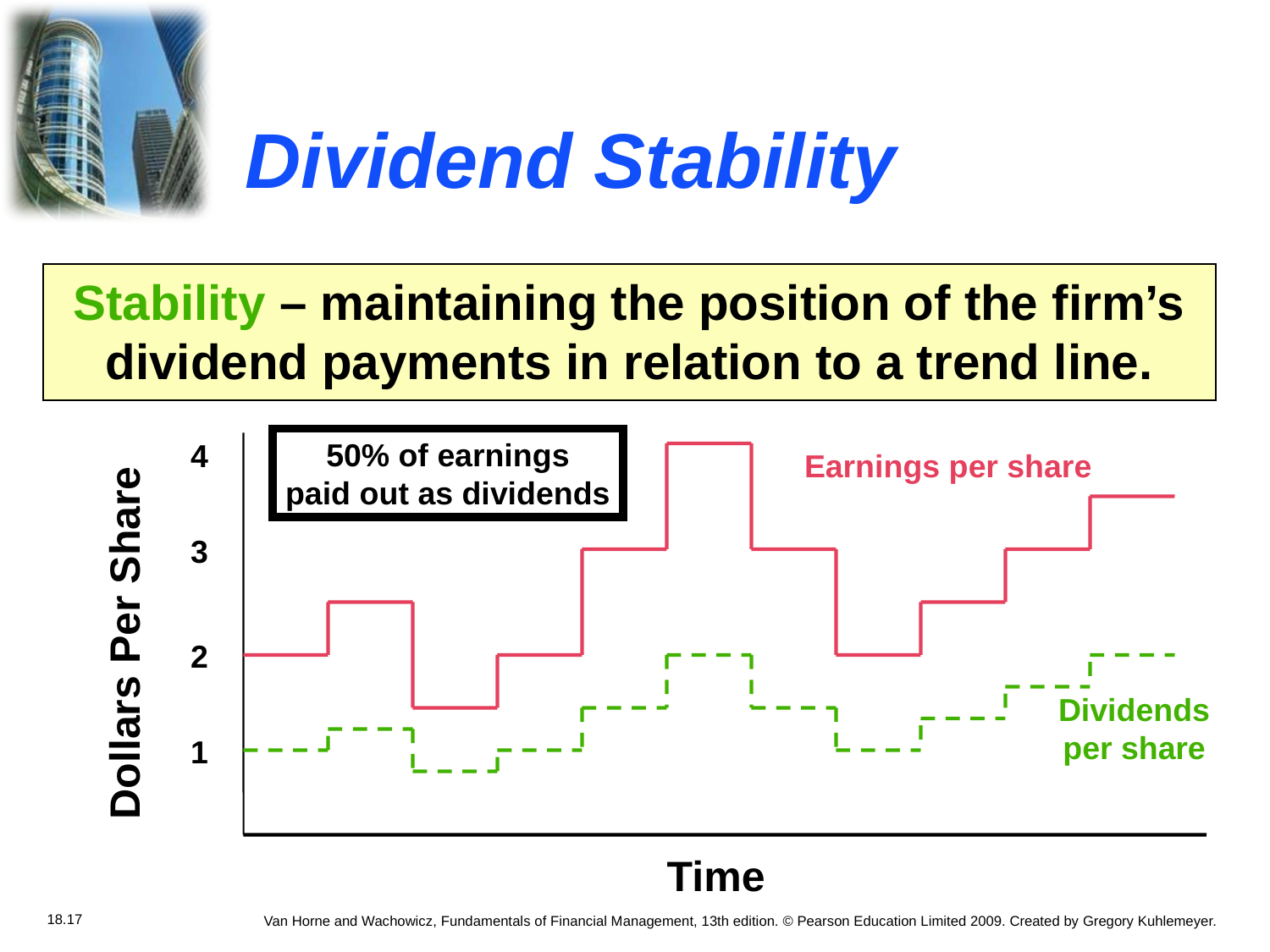

# Dividend Stability
Stability – maintaining the position of the firm’s dividend payments in relation to a trend line.
50% of earnings
paid out as dividends
4

Earnings per share

3

Dollars Per Share
2

Dividends
per share

1

Time